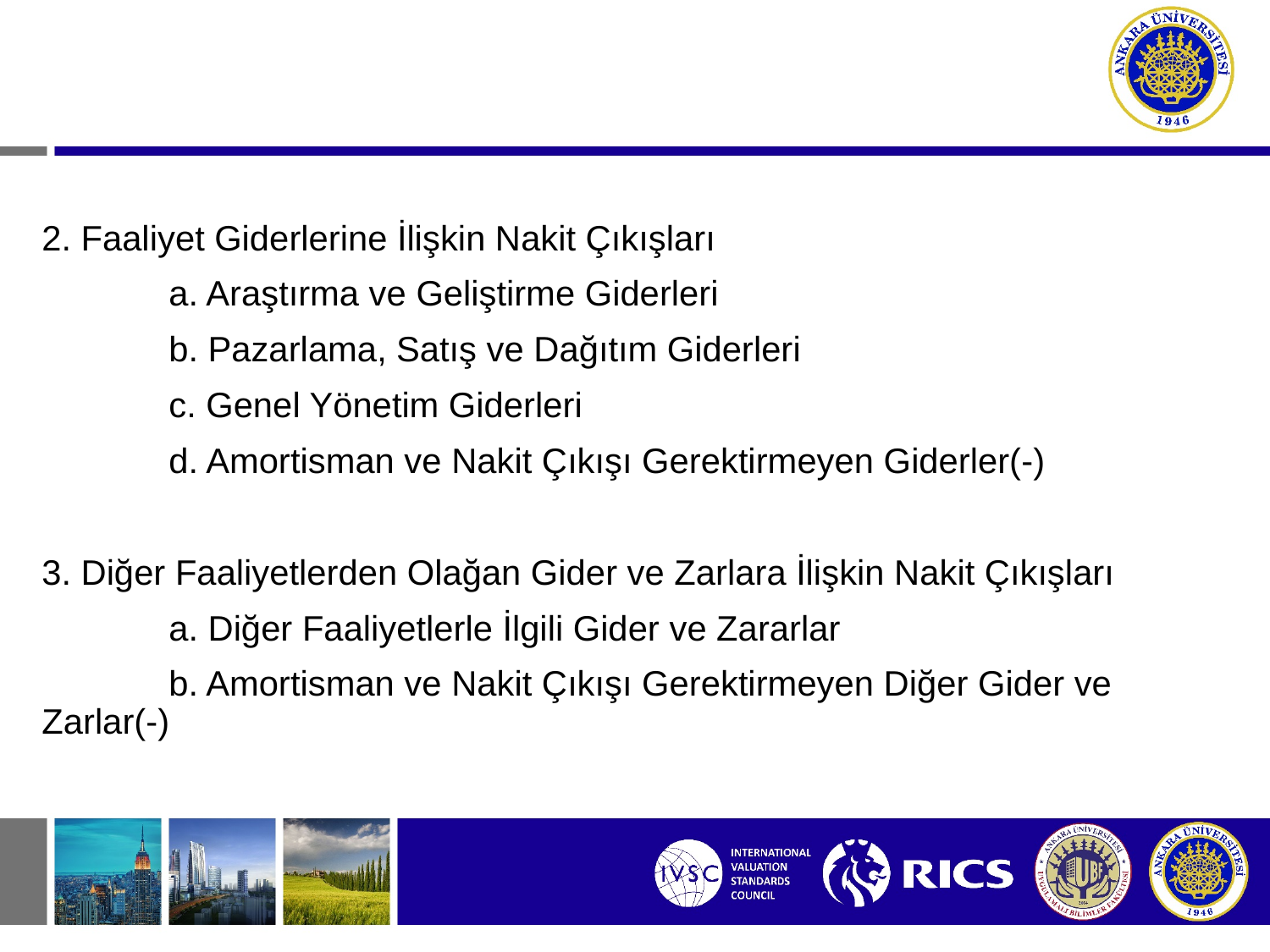

2. Faaliyet Giderlerine İlişkin Nakit Çıkışları
	a. Araştırma ve Geliştirme Giderleri
	b. Pazarlama, Satış ve Dağıtım Giderleri
	c. Genel Yönetim Giderleri
	d. Amortisman ve Nakit Çıkışı Gerektirmeyen Giderler(-)

3. Diğer Faaliyetlerden Olağan Gider ve Zarlara İlişkin Nakit Çıkışları
	a. Diğer Faaliyetlerle İlgili Gider ve Zararlar
	b. Amortisman ve Nakit Çıkışı Gerektirmeyen Diğer Gider ve Zarlar(-)